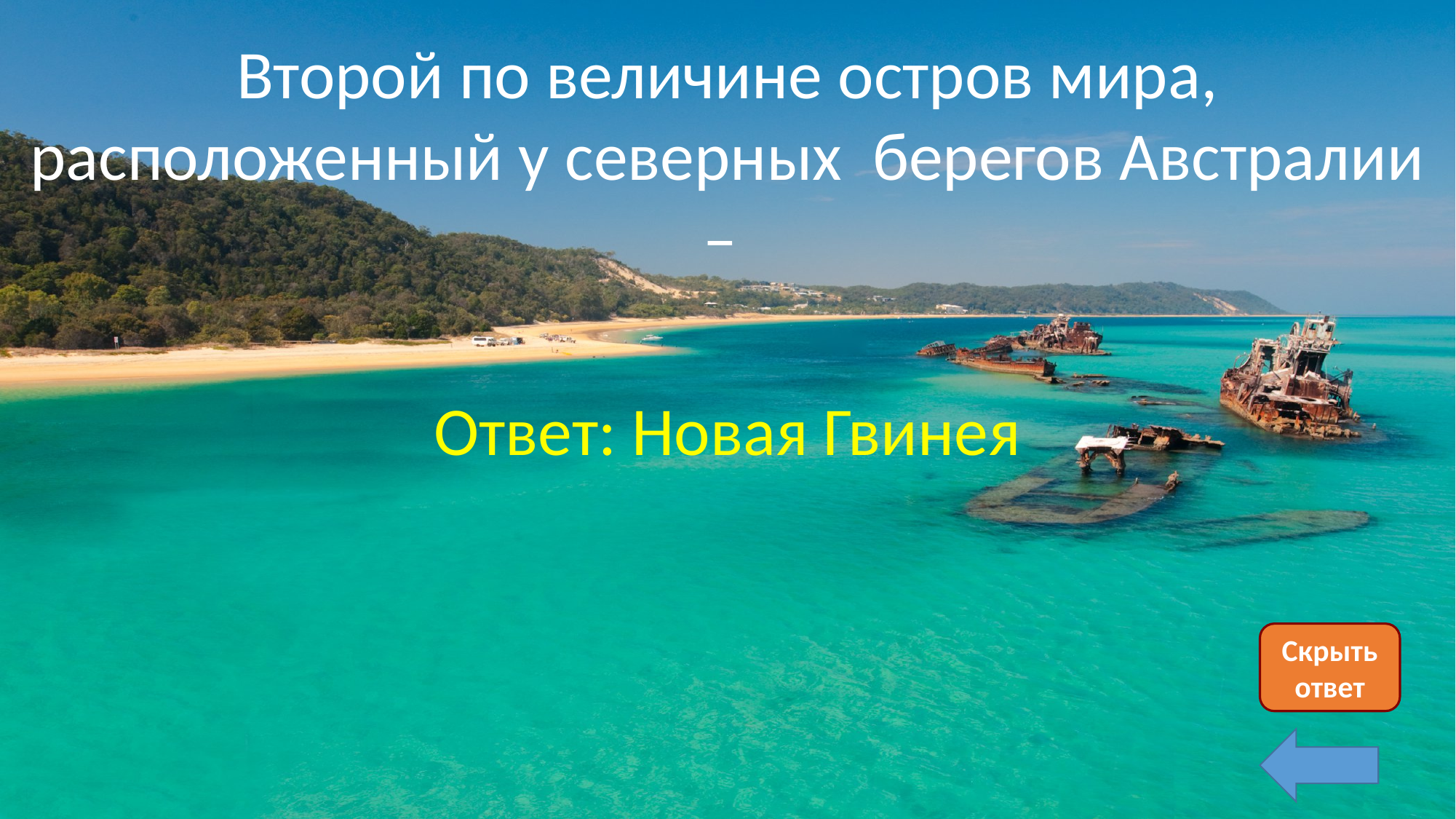

Второй по величине остров мира, расположенный у северных  берегов Австралии –
Ответ: Новая Гвинея
Скрыть ответ